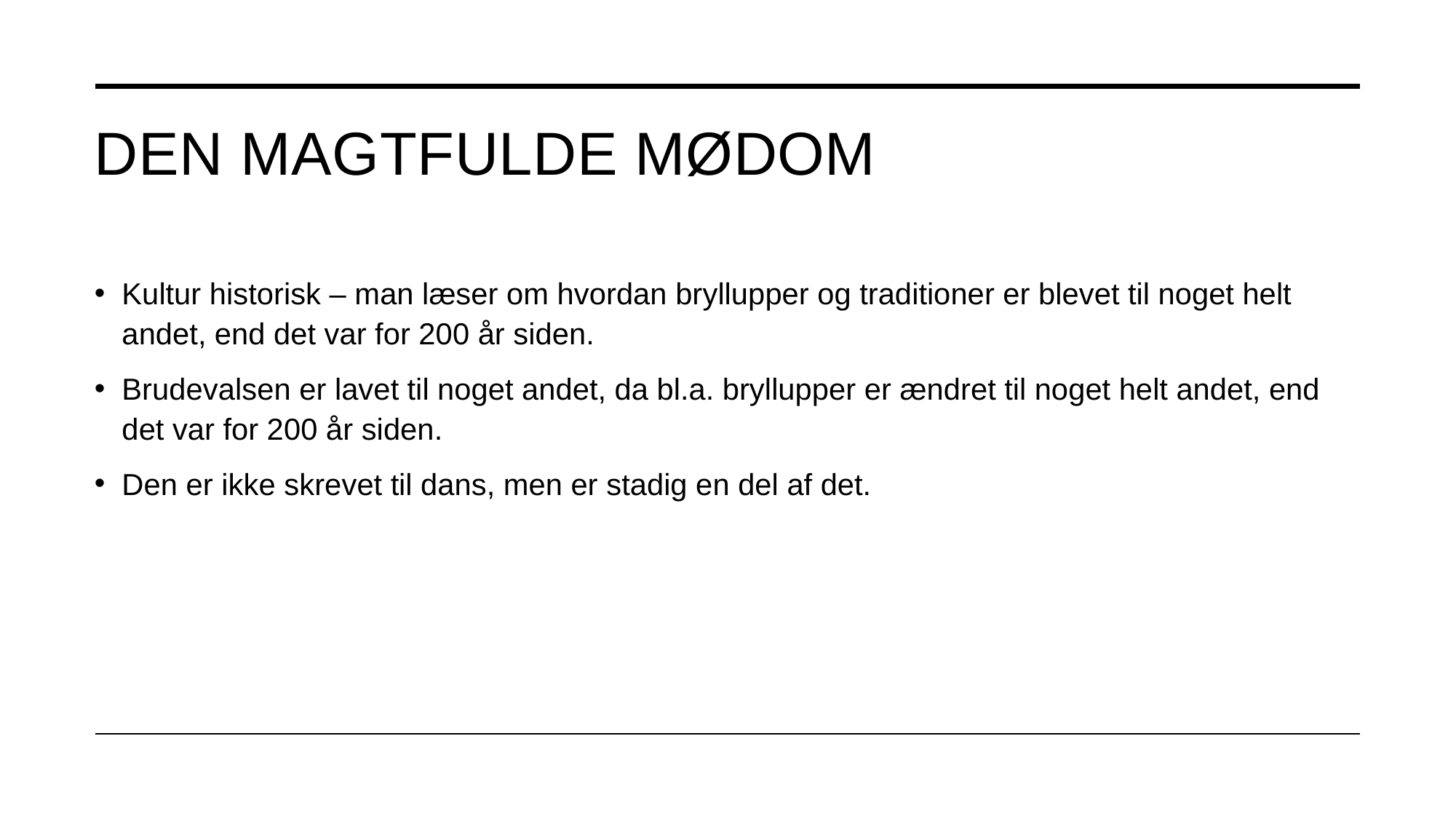

# Den magtfulde mødom
Kultur historisk – man læser om hvordan bryllupper og traditioner er blevet til noget helt andet, end det var for 200 år siden.
Brudevalsen er lavet til noget andet, da bl.a. bryllupper er ændret til noget helt andet, end det var for 200 år siden.
Den er ikke skrevet til dans, men er stadig en del af det.